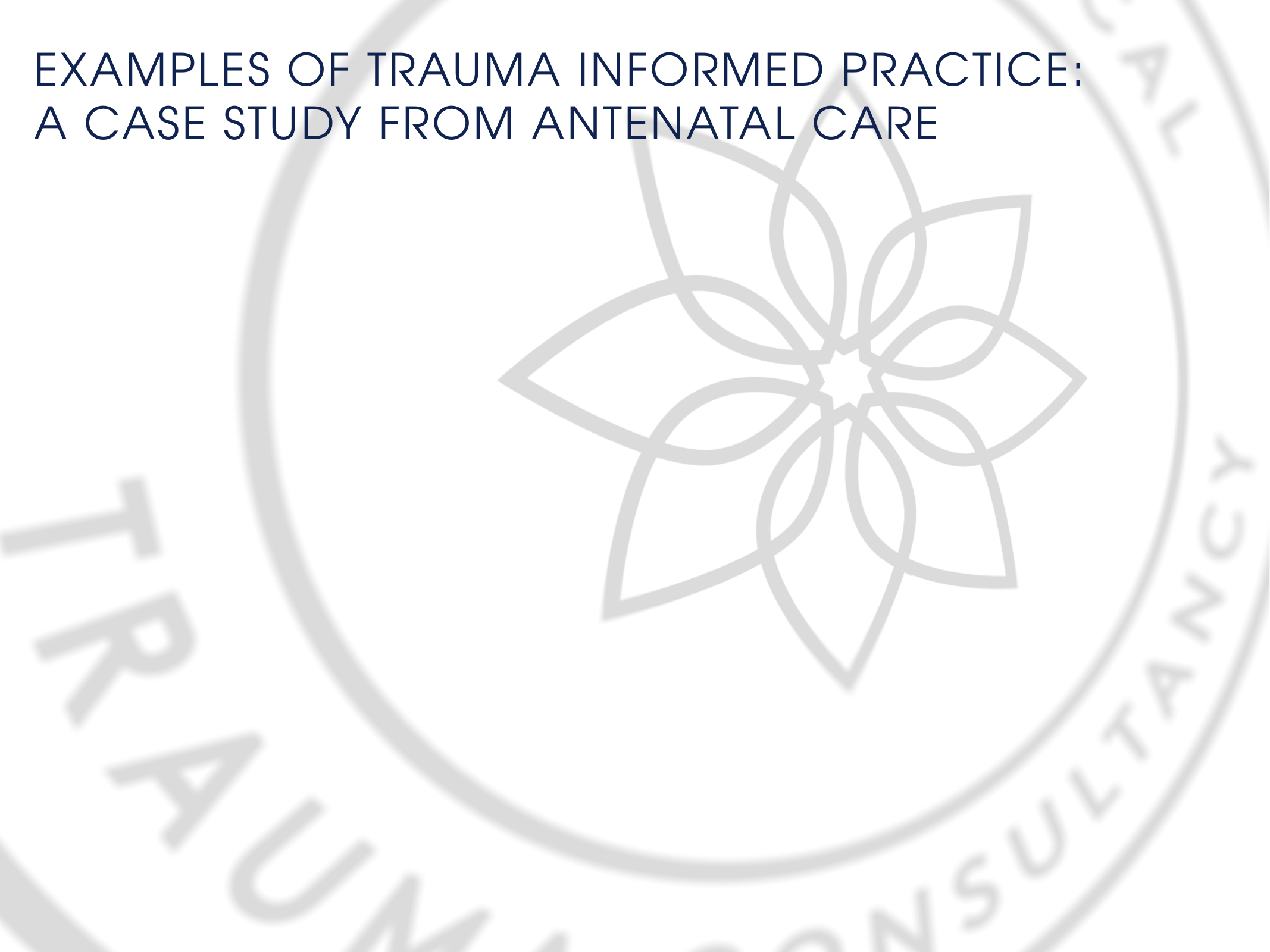

# Examples of trauma informed practice: A case study from antenatal care